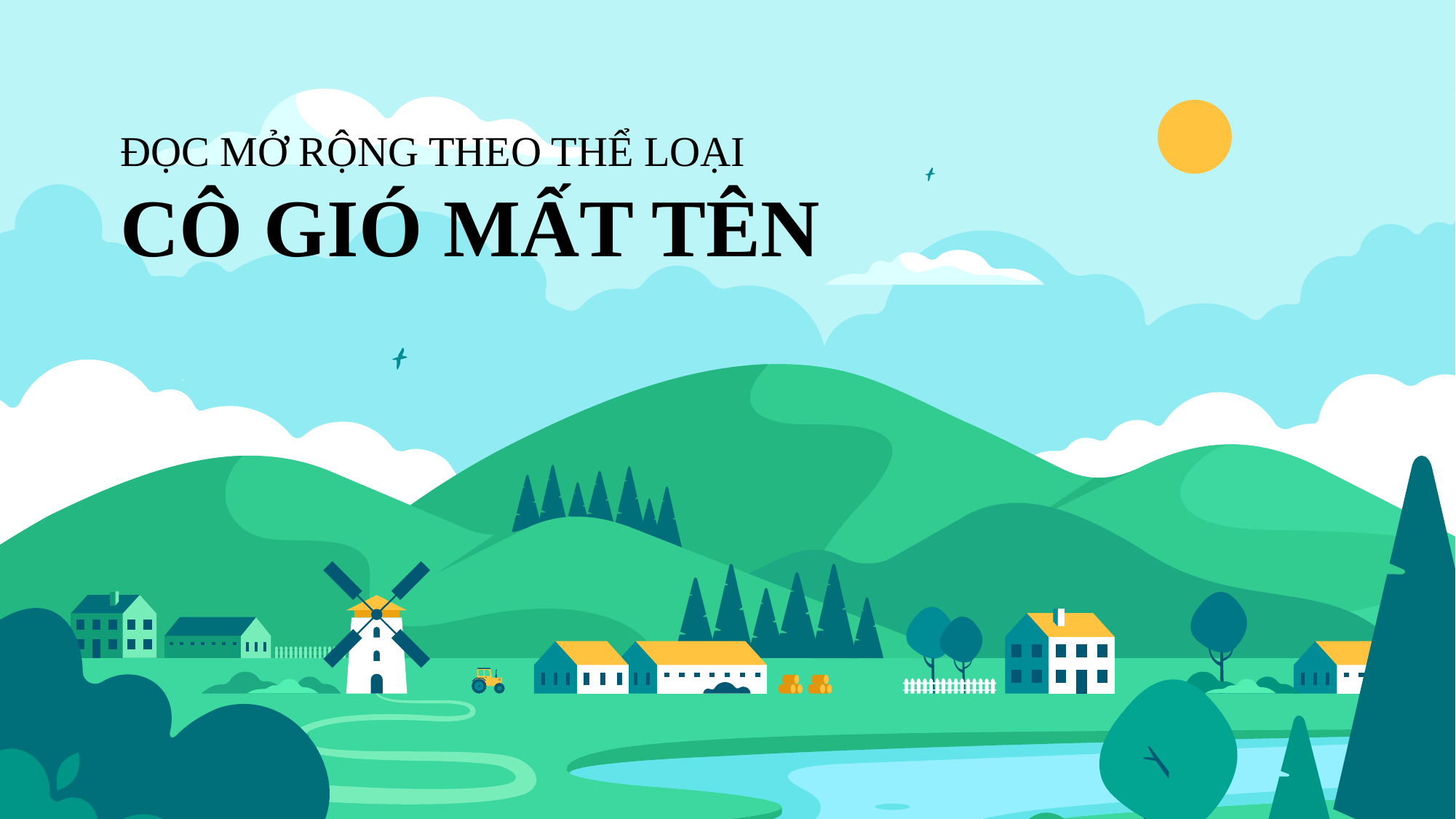

ĐỌC MỞ RỘNG THEO THỂ LOẠI
CÔ GIÓ MẤT TÊN